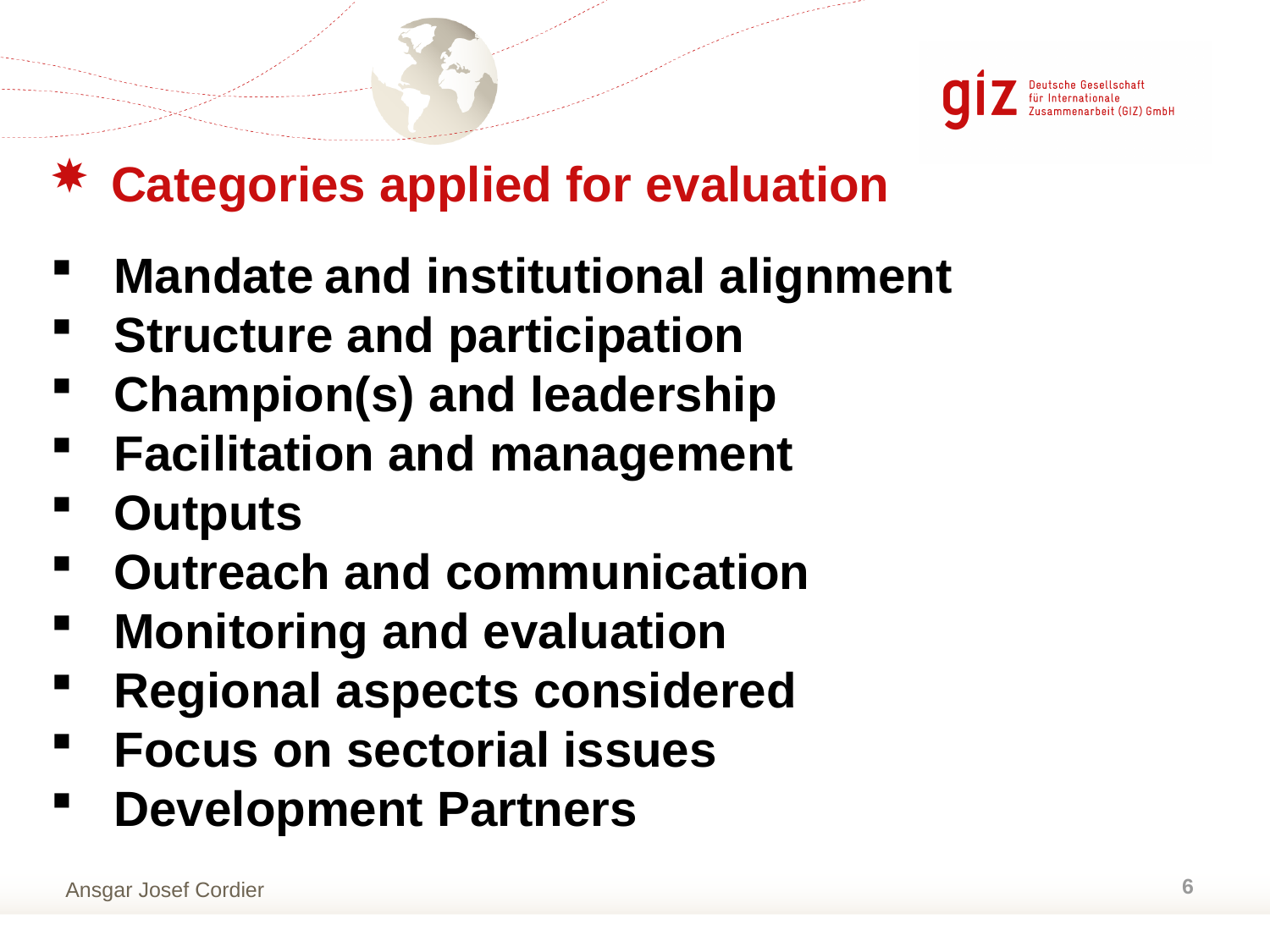

Categories applied for evaluation
Mandate and institutional alignment
Structure and participation
Champion(s) and leadership
Facilitation and management
Outputs
Outreach and communication
Monitoring and evaluation
Regional aspects considered
Focus on sectorial issues
Development Partners
6
Ansgar Josef Cordier